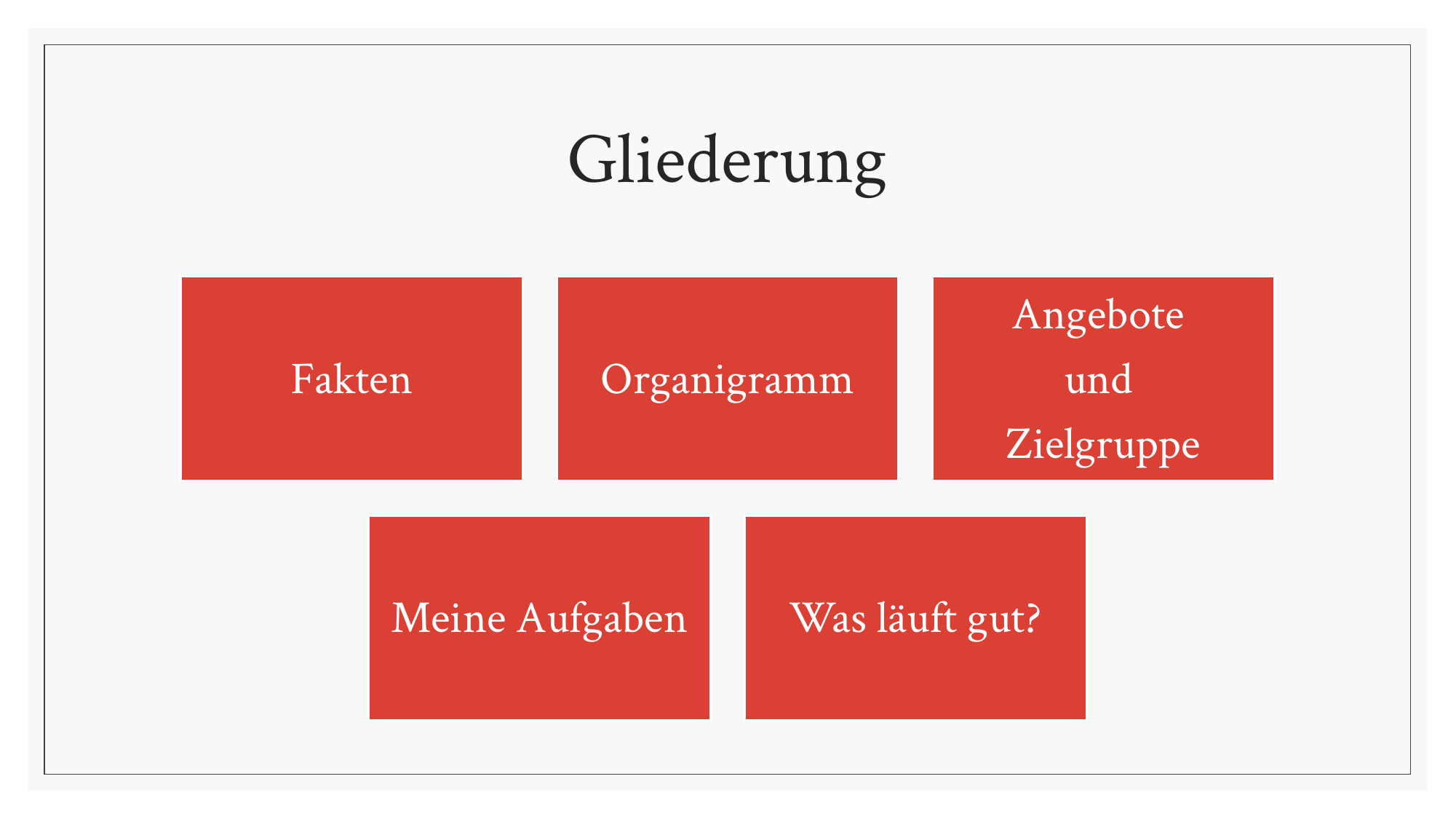

# Gliederung
Fakten
Organigramm
Angebote
und
Zielgruppe
Meine Aufgaben
Was läuft gut?